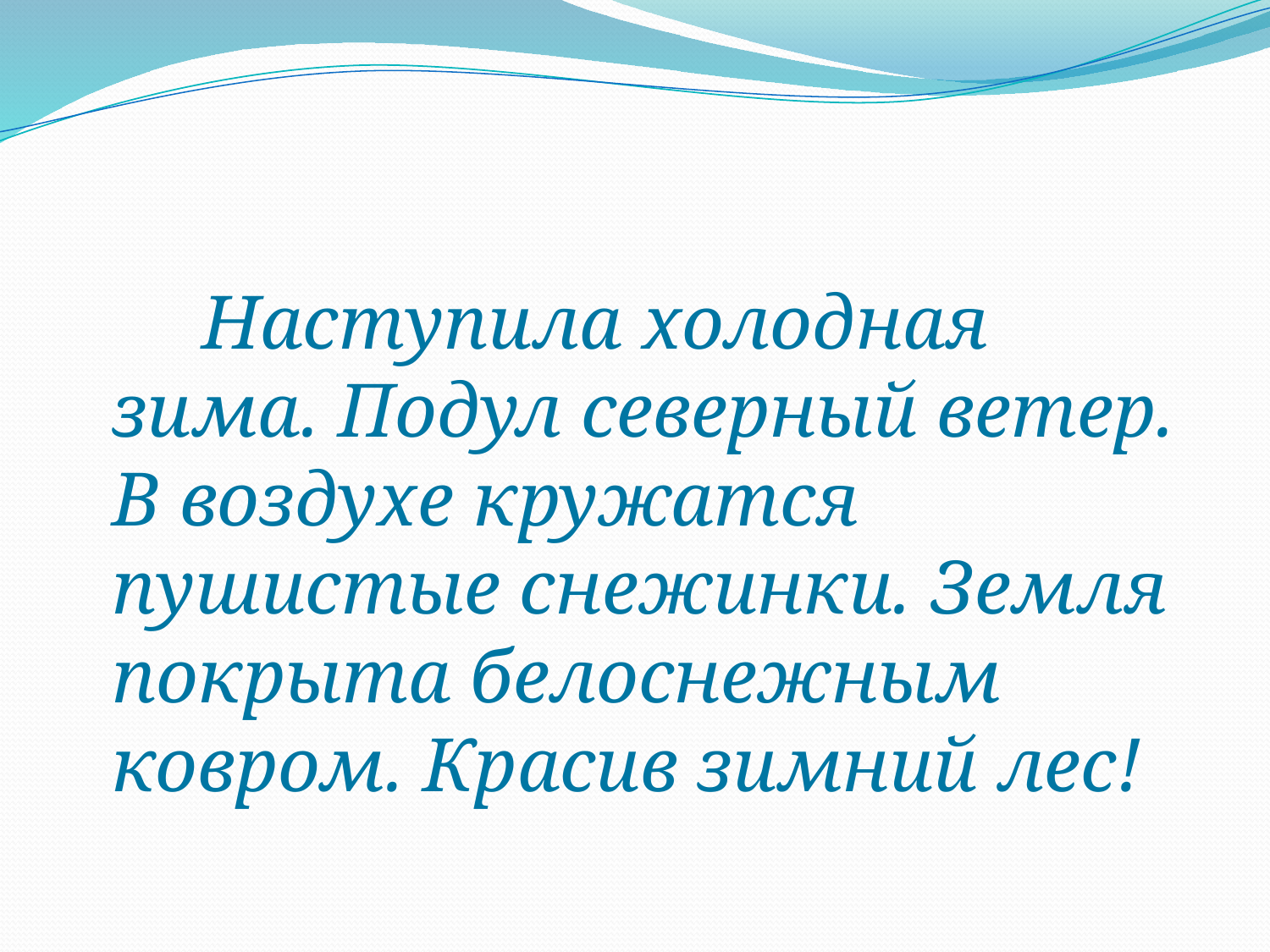

Наступила холодная зима. Подул северный ветер. В воздухе кружатся пушистые снежинки. Земля покрыта белоснежным ковром. Красив зимний лес!